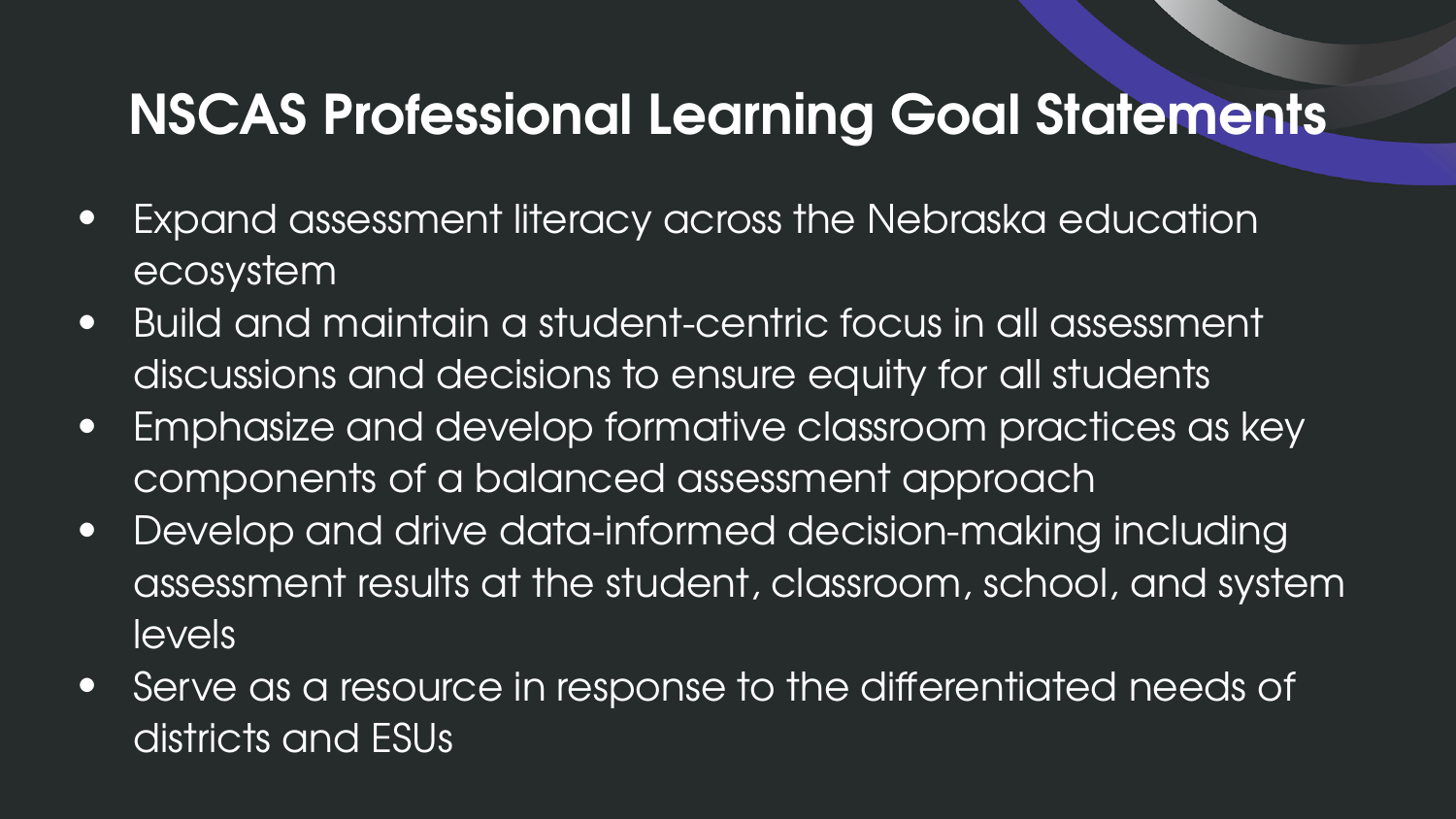

# NSCAS Professional Learning Goal Statements
Expand assessment literacy across the Nebraska education ecosystem
Build and maintain a student-centric focus in all assessment discussions and decisions to ensure equity for all students
Emphasize and develop formative classroom practices as key components of a balanced assessment approach
Develop and drive data-informed decision-making including assessment results at the student, classroom, school, and system levels
Serve as a resource in response to the differentiated needs of districts and ESUs